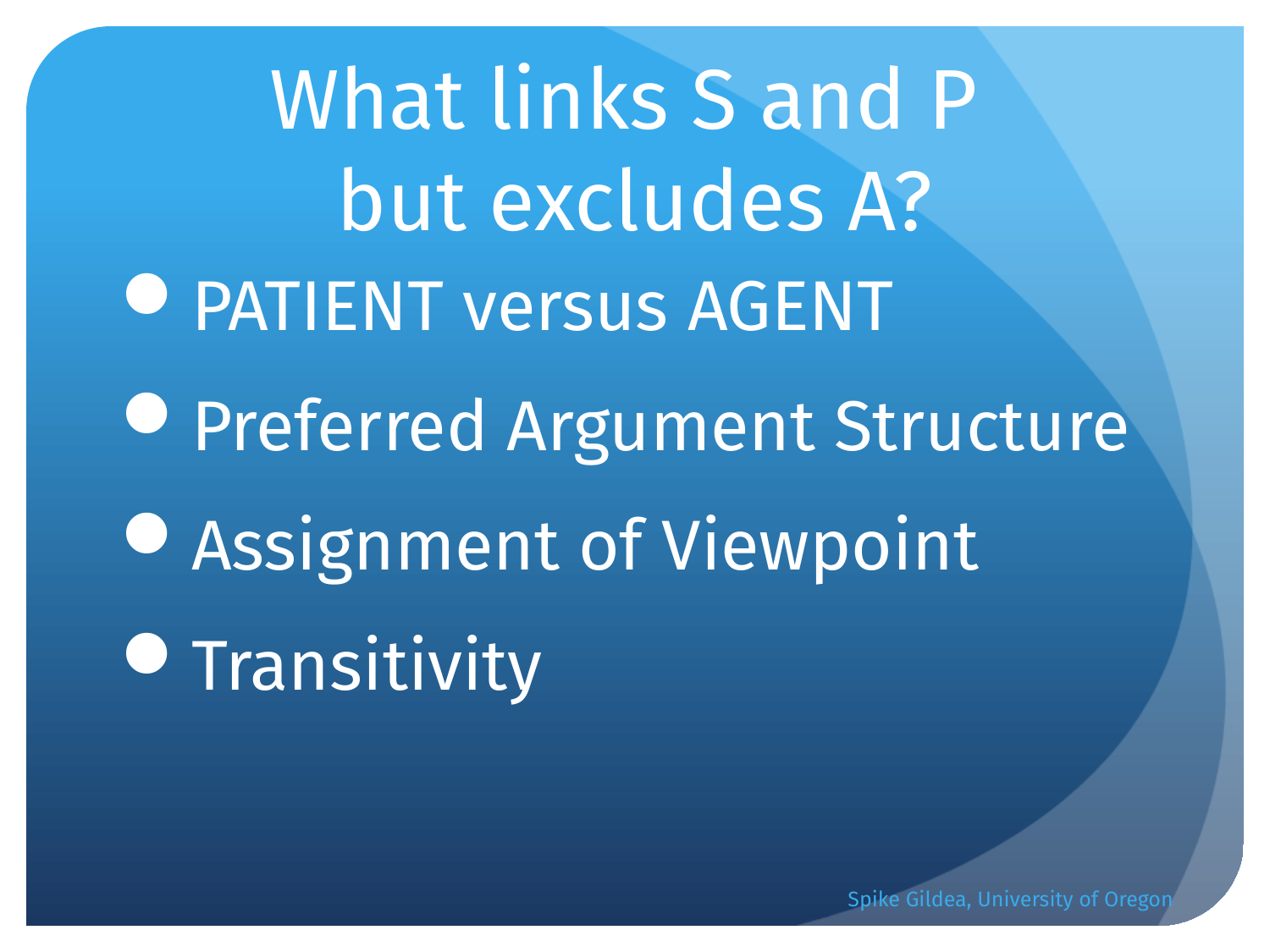

# What links S and P but excludes A?
patient versus agent
Preferred Argument Structure
Assignment of Viewpoint
Transitivity
Spike Gildea, University of Oregon